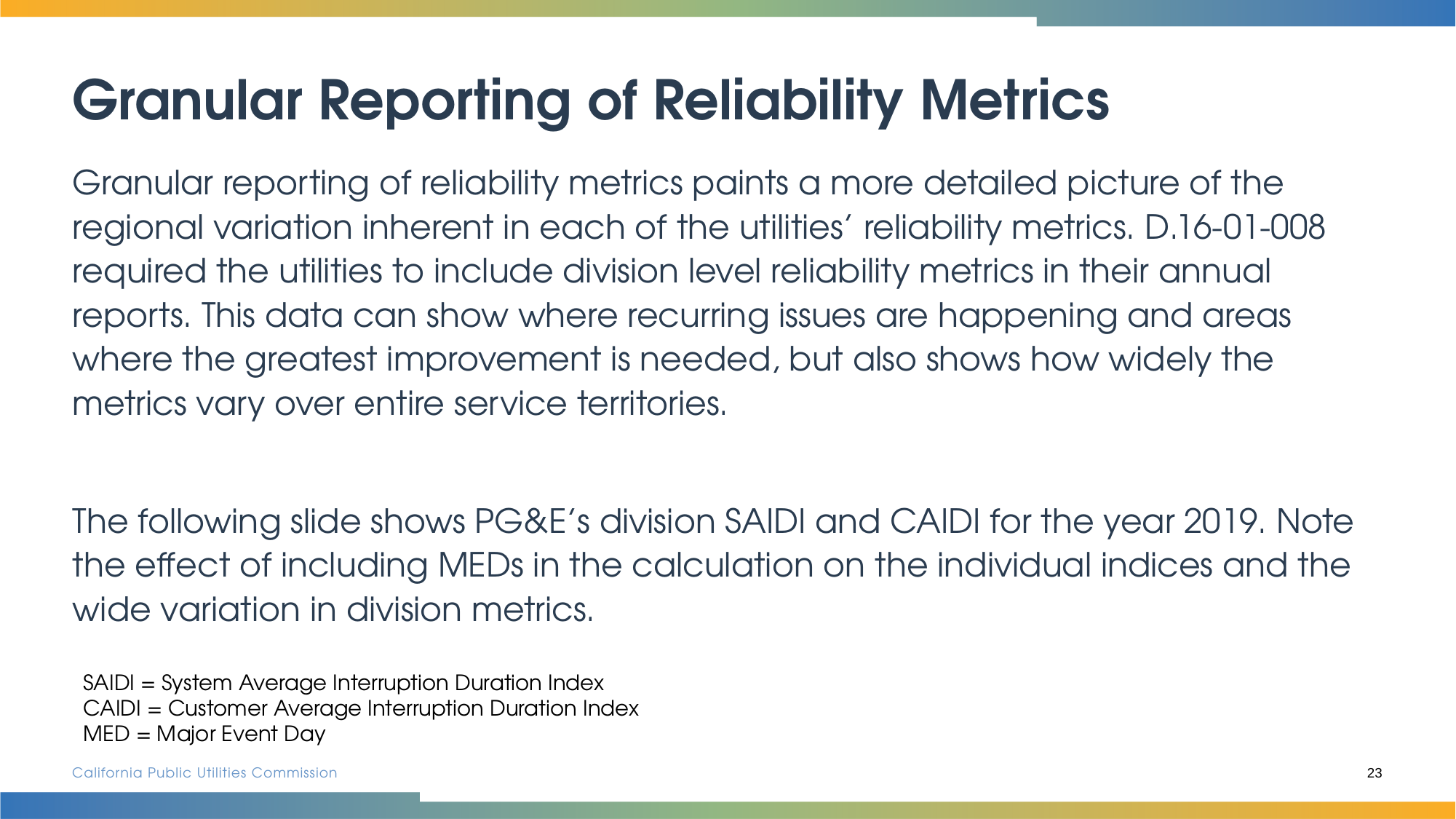

# Granular Reporting of Reliability Metrics
Granular reporting of reliability metrics paints a more detailed picture of the regional variation inherent in each of the utilities’ reliability metrics. D.16-01-008 required the utilities to include division level reliability metrics in their annual reports. This data can show where recurring issues are happening and areas where the greatest improvement is needed, but also shows how widely the metrics vary over entire service territories.

The following slide shows PG&E’s division SAIDI and CAIDI for the year 2019. Note the effect of including MEDs in the calculation on the individual indices and the wide variation in division metrics.
SAIDI = System Average Interruption Duration Index
CAIDI = Customer Average Interruption Duration Index
MED = Major Event Day
23